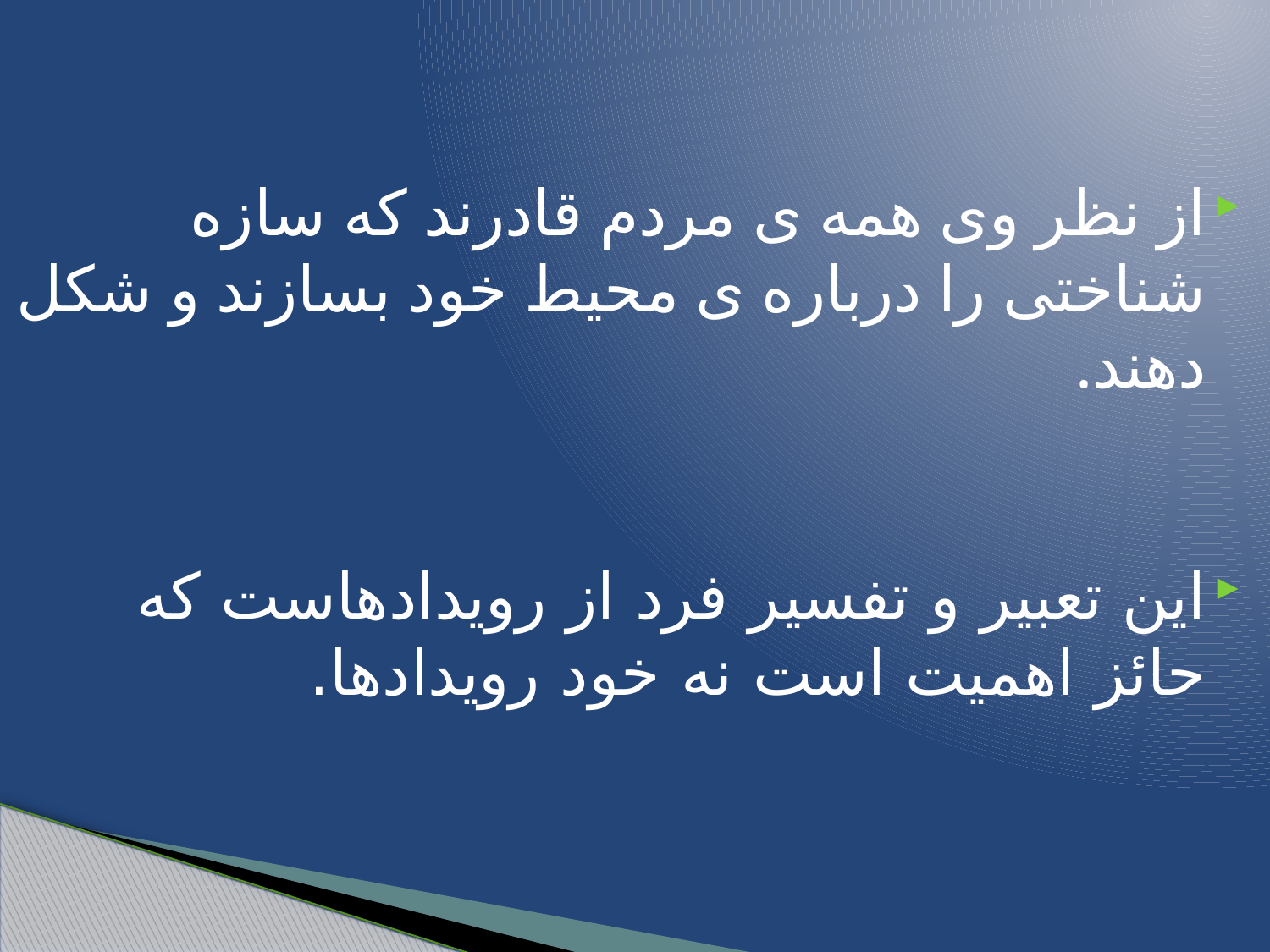

از نظر وی همه ی مردم قادرند که سازه شناختی را درباره ی محیط خود بسازند و شکل دهند.

این تعبیر و تفسیر فرد از رویدادهاست که حائز اهمیت است نه خود رویدادها.
#